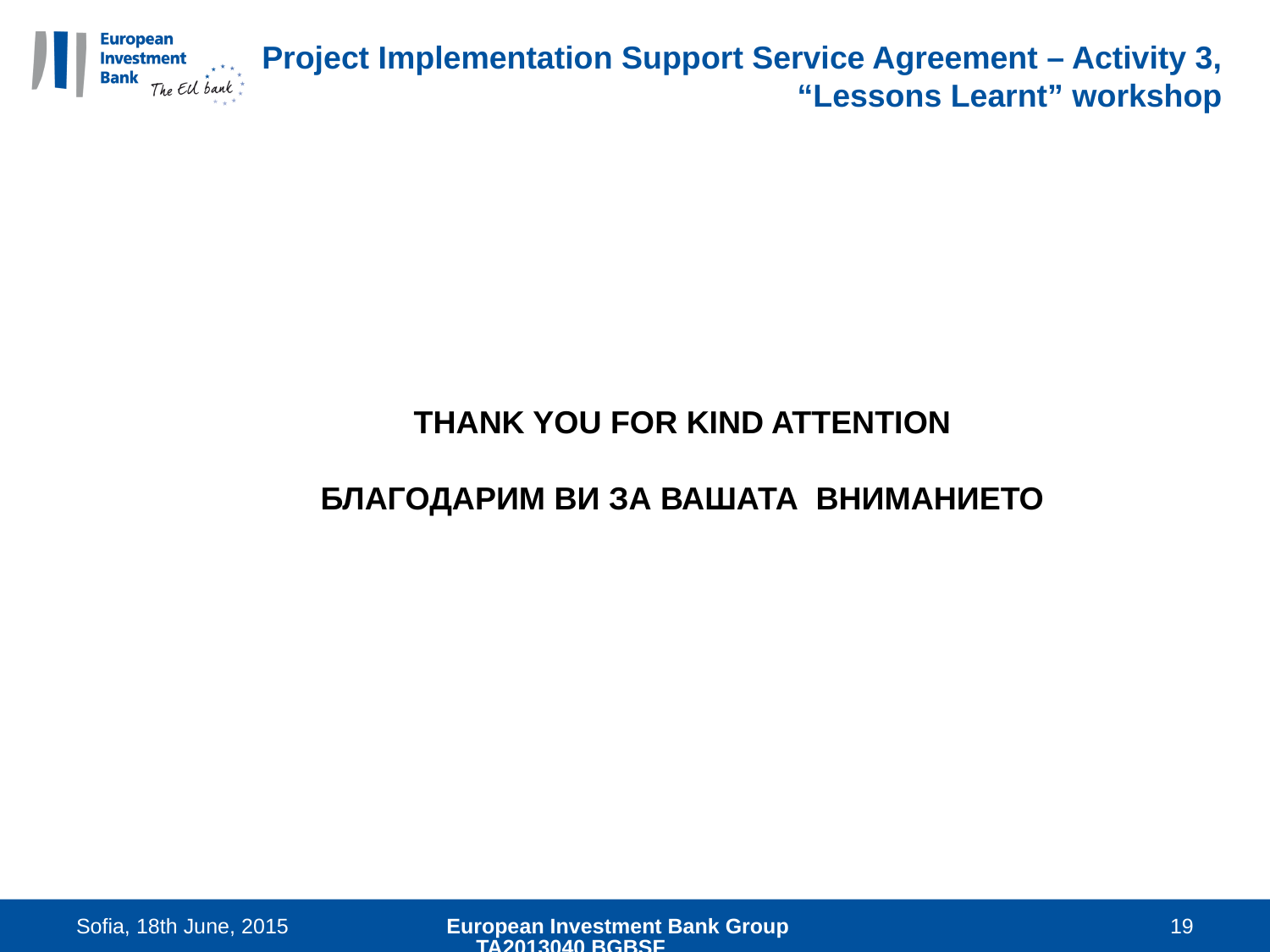

# Project Implementation Support Service Agreement – Activity 3, “Lessons Learnt” workshop
THANK YOU FOR KIND ATTENTION

БЛАГОДАРИМ ВИ ЗА ВАШАТА  ВНИМАНИЕТО
Sofia, 18th June, 2015
European Investment Bank Group          TA2013040 BGBSF
19